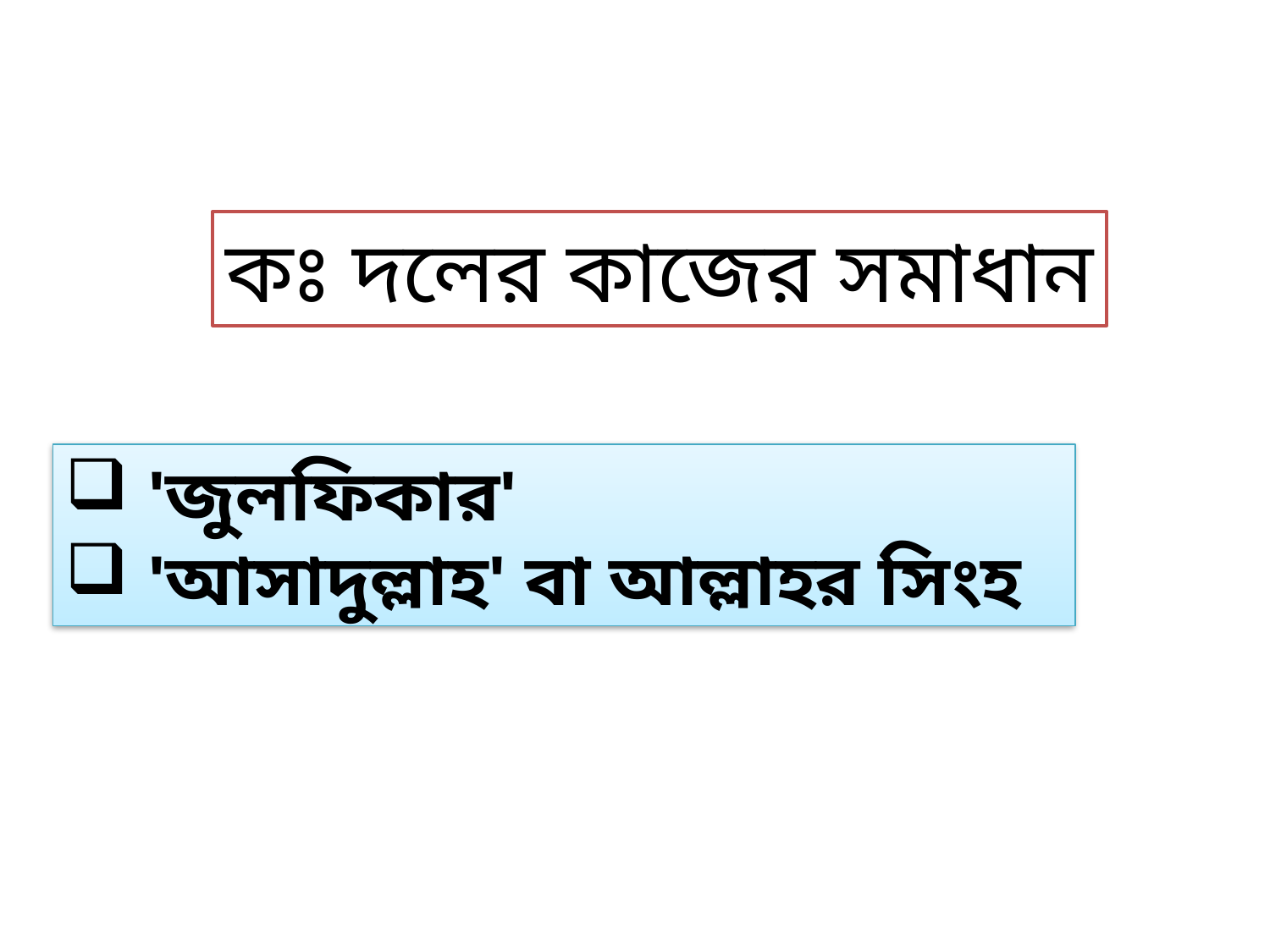

কঃ দলের কাজের সমাধান
 'জুলফিকার'
 'আসাদুল্লাহ' বা আল্লাহর সিংহ